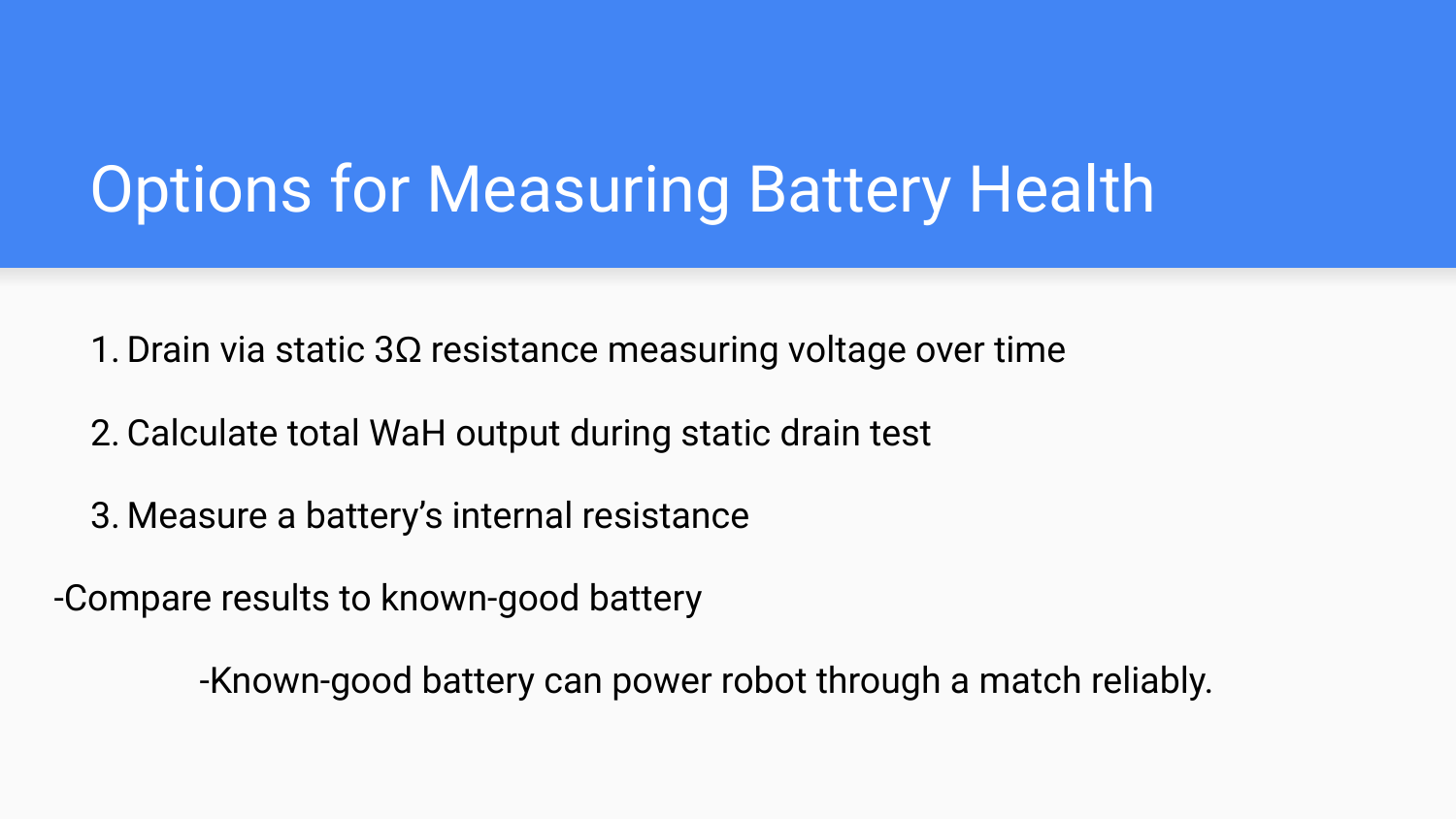

# Options for Measuring Battery Health
Drain via static 3Ω resistance measuring voltage over time
Calculate total WaH output during static drain test
Measure a battery’s internal resistance
-Compare results to known-good battery
	-Known-good battery can power robot through a match reliably.